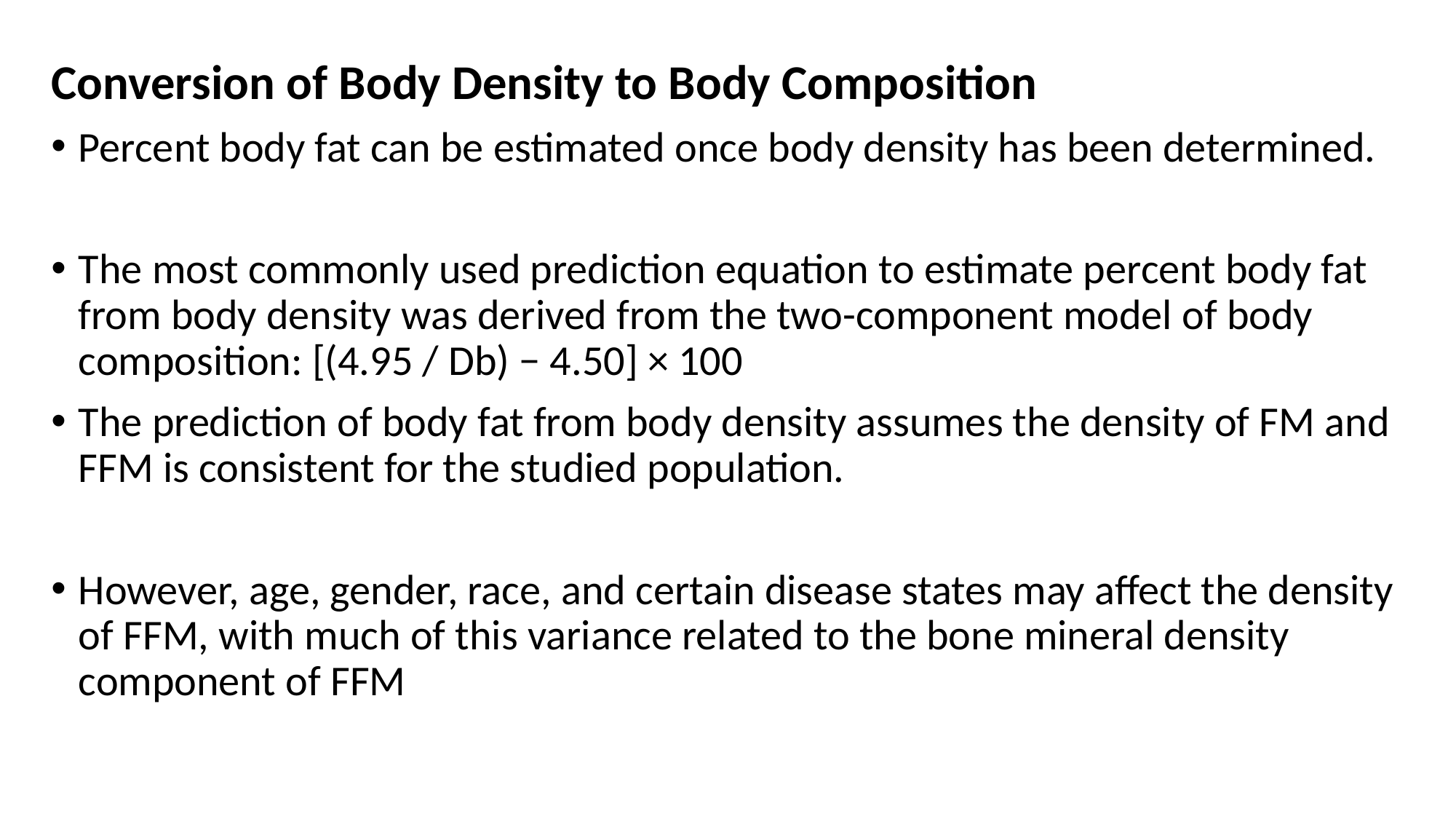

Conversion of Body Density to Body Composition
Percent body fat can be estimated once body density has been determined.

The most commonly used prediction equation to estimate percent body fat from body density was derived from the two-component model of body composition: [(4.95 / Db) − 4.50] × 100
The prediction of body fat from body density assumes the density of FM and FFM is consistent for the studied population.

However, age, gender, race, and certain disease states may affect the density of FFM, with much of this variance related to the bone mineral density component of FFM